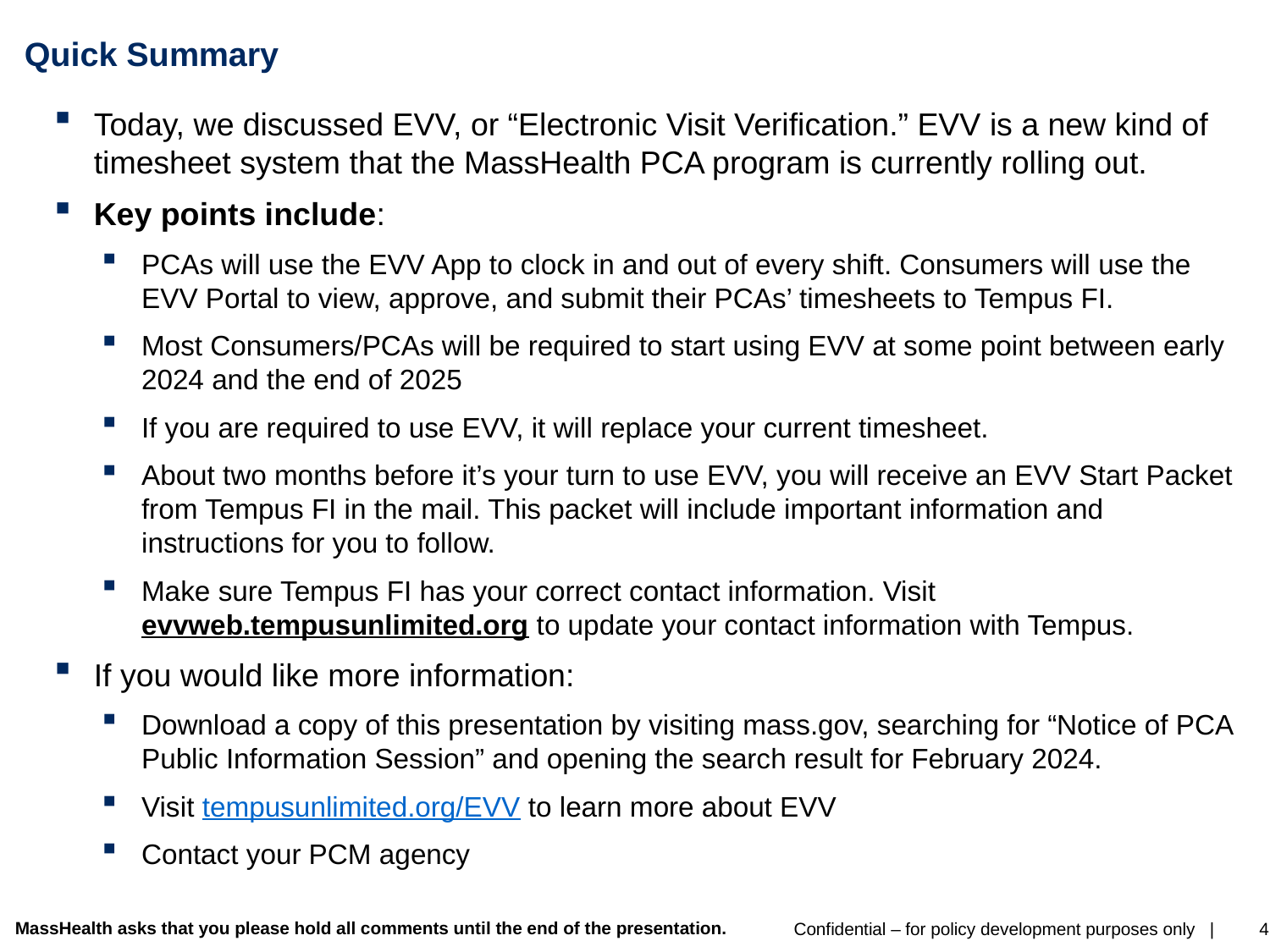

# Quick Summary
Today, we discussed EVV, or “Electronic Visit Verification.” EVV is a new kind of timesheet system that the MassHealth PCA program is currently rolling out.
Key points include:
PCAs will use the EVV App to clock in and out of every shift. Consumers will use the EVV Portal to view, approve, and submit their PCAs’ timesheets to Tempus FI.
Most Consumers/PCAs will be required to start using EVV at some point between early 2024 and the end of 2025
If you are required to use EVV, it will replace your current timesheet.
About two months before it’s your turn to use EVV, you will receive an EVV Start Packet from Tempus FI in the mail. This packet will include important information and instructions for you to follow.
Make sure Tempus FI has your correct contact information. Visit evvweb.tempusunlimited.org to update your contact information with Tempus.
If you would like more information:
Download a copy of this presentation by visiting mass.gov, searching for “Notice of PCA Public Information Session” and opening the search result for February 2024.
Visit tempusunlimited.org/EVV to learn more about EVV
Contact your PCM agency

MassHealth asks that you please hold all comments until the end of the presentation.